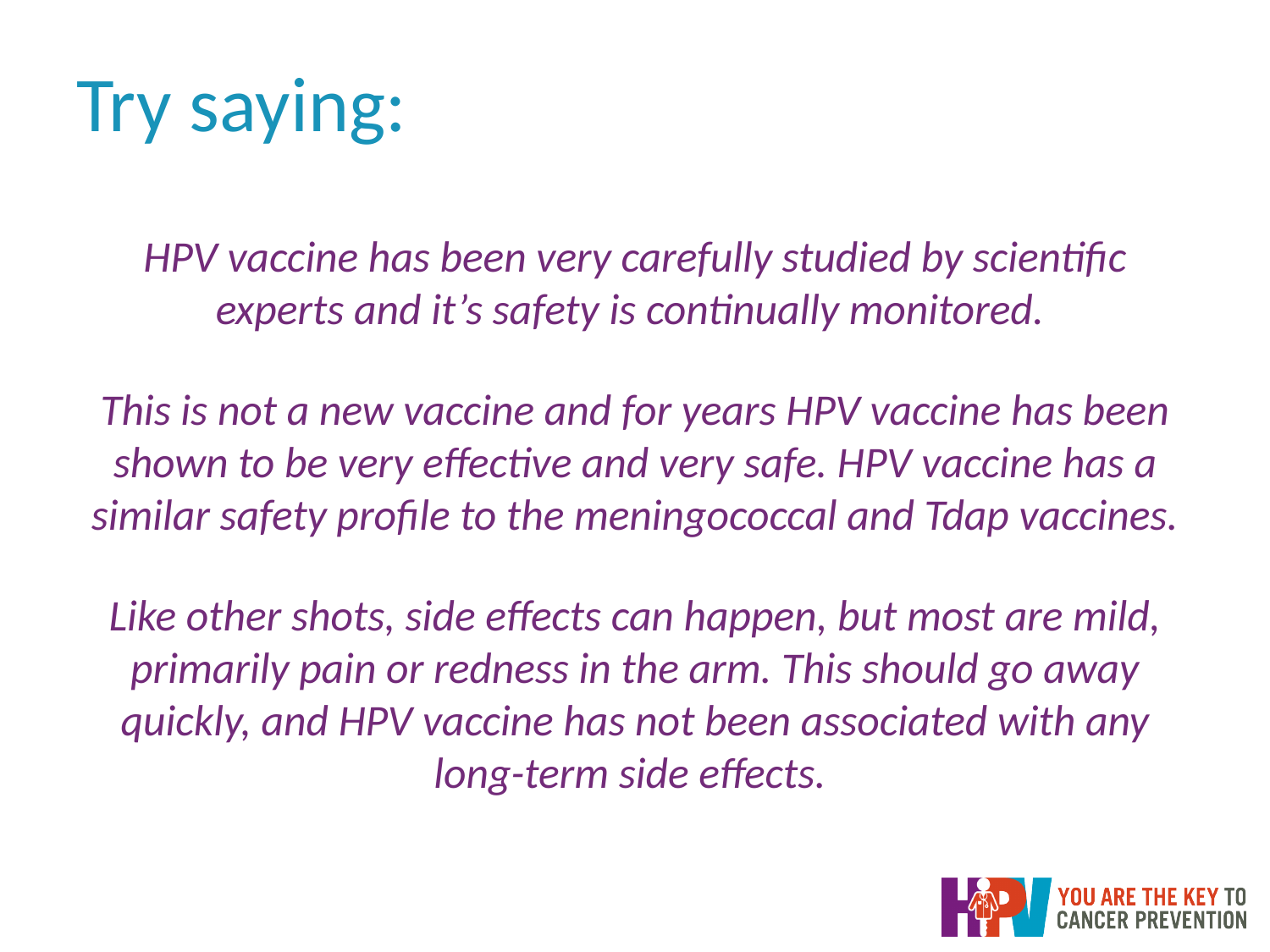

# Try saying:
HPV vaccine has been very carefully studied by scientific experts and it’s safety is continually monitored.

This is not a new vaccine and for years HPV vaccine has been shown to be very effective and very safe. HPV vaccine has a similar safety profile to the meningococcal and Tdap vaccines.

Like other shots, side effects can happen, but most are mild, primarily pain or redness in the arm. This should go away quickly, and HPV vaccine has not been associated with any long-term side effects.